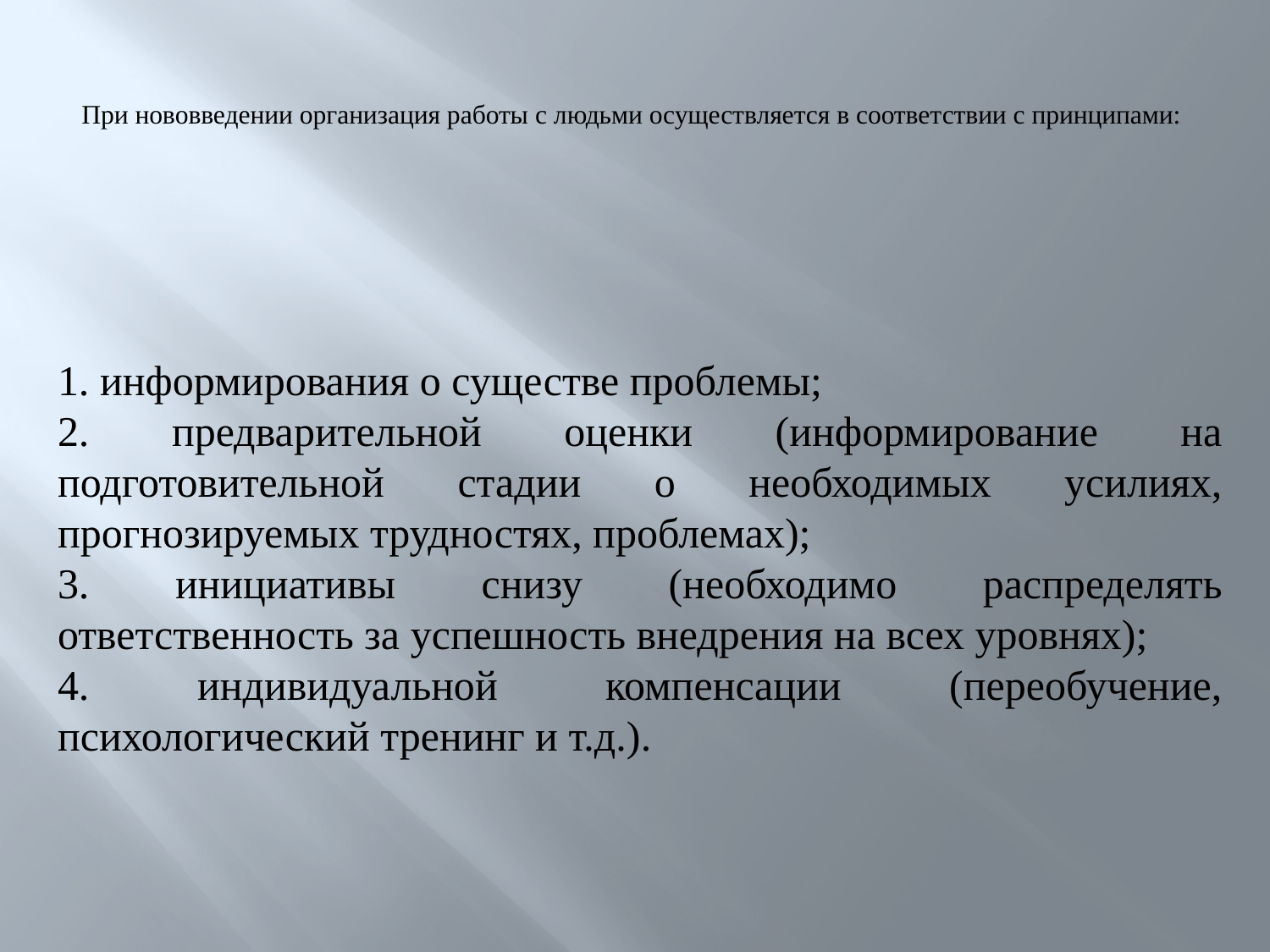

# При нововведении организация работы с людьми осуществляется в соответствии с принципами:
1. информирования о существе проблемы;
2. предварительной оценки (информирование на подготовительной стадии о необходимых усилиях, прогнозируемых трудностях, проблемах);
3. инициативы снизу (необходимо распределять ответственность за успешность внедрения на всех уровнях);
4. индивидуальной компенсации (переобучение, психологический тренинг и т.д.).